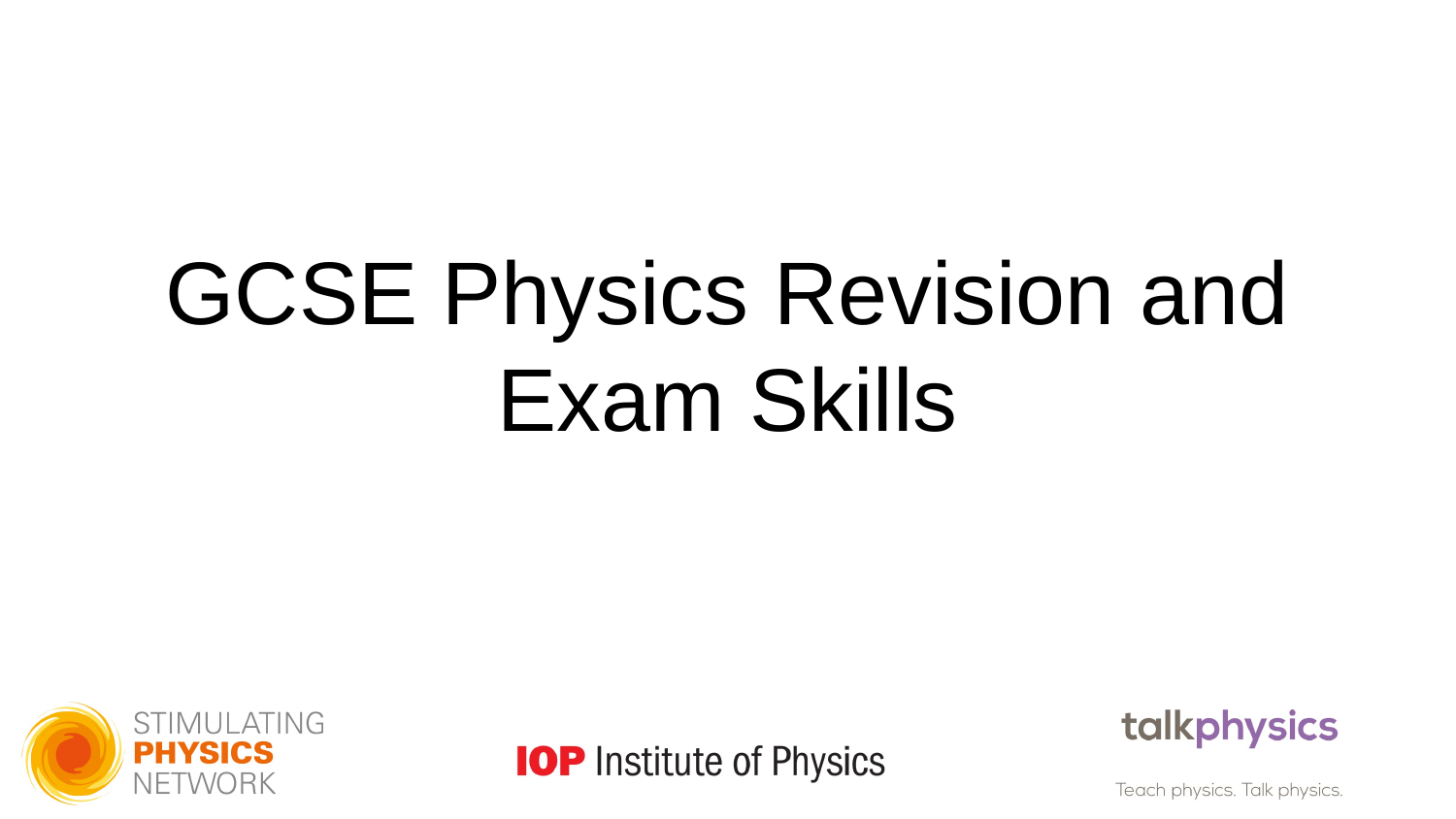

# GCSE Physics Revision and Exam Skills